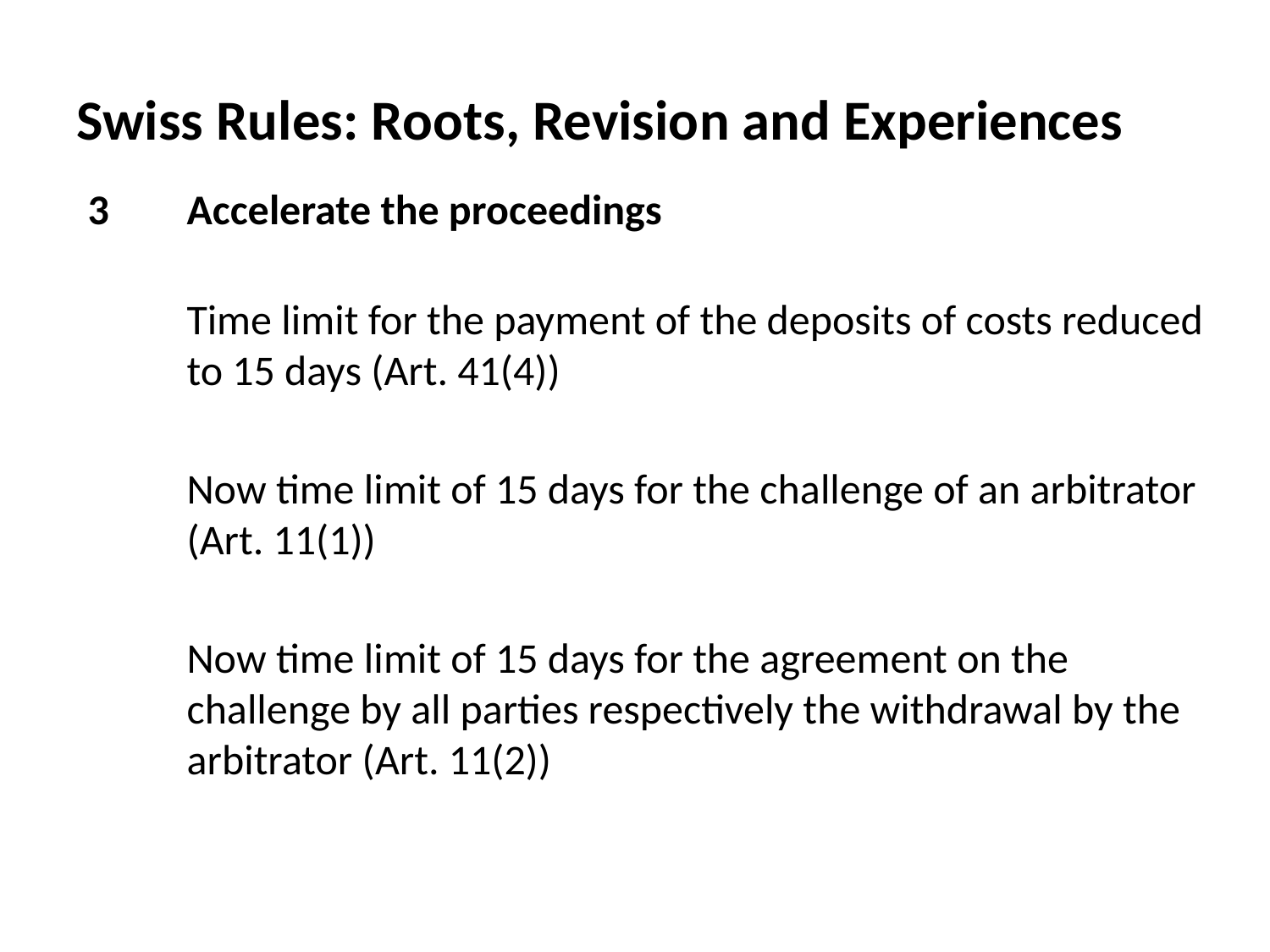

# Swiss Rules: Roots, Revision and Experiences
3 	Accelerate the proceedings
Time limit for the payment of the deposits of costs reduced to 15 days (Art. 41(4))

Now time limit of 15 days for the challenge of an arbitrator (Art. 11(1))

Now time limit of 15 days for the agreement on the challenge by all parties respectively the withdrawal by the arbitrator (Art. 11(2))